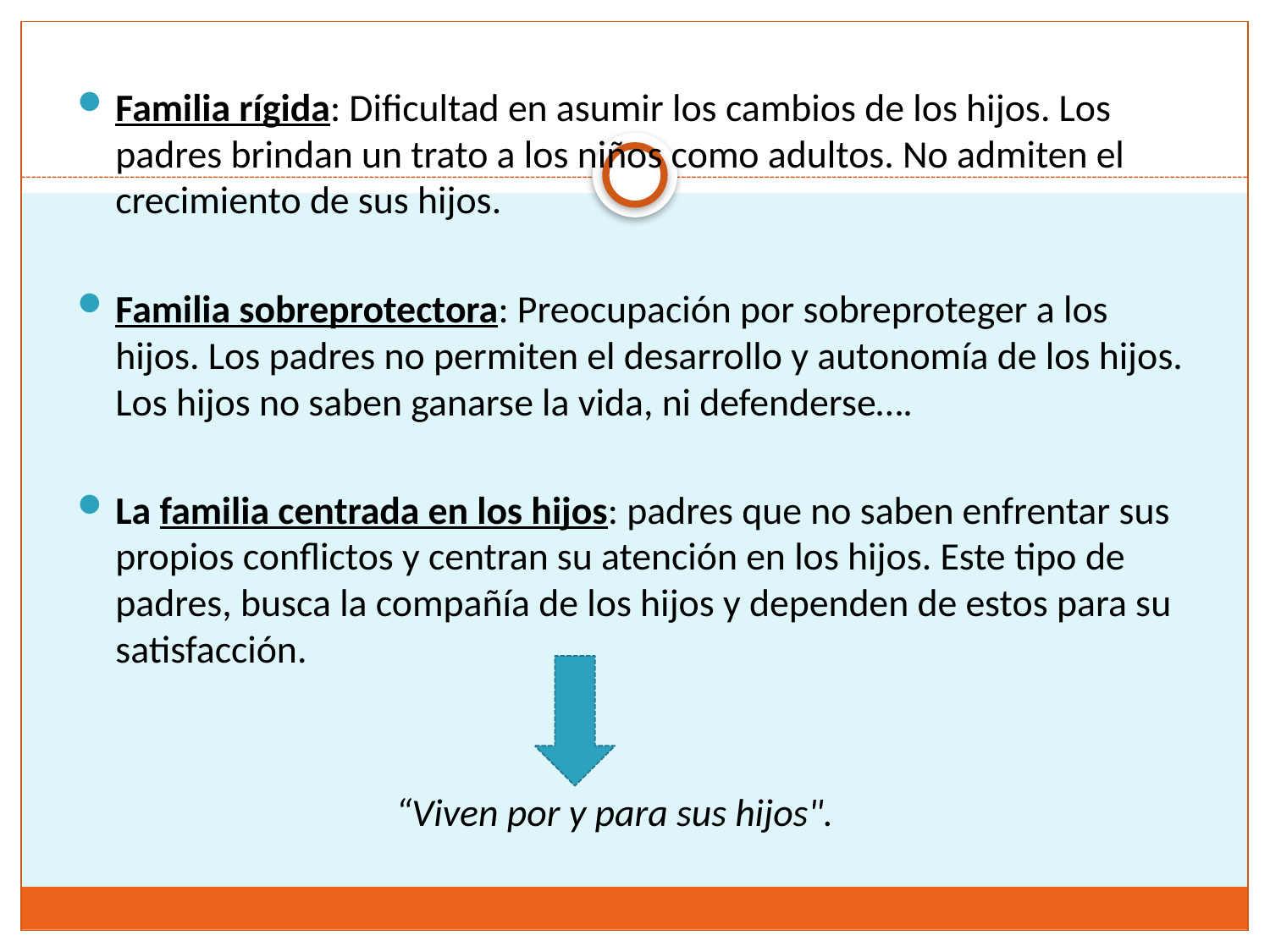

Familia rígida: Dificultad en asumir los cambios de los hijos. Los padres brindan un trato a los niños como adultos. No admiten el crecimiento de sus hijos.

Familia sobreprotectora: Preocupación por sobreproteger a los hijos. Los padres no permiten el desarrollo y autonomía de los hijos. Los hijos no saben ganarse la vida, ni defenderse….

La familia centrada en los hijos: padres que no saben enfrentar sus propios conflictos y centran su atención en los hijos. Este tipo de padres, busca la compañía de los hijos y dependen de estos para su satisfacción.

			   “Viven por y para sus hijos".